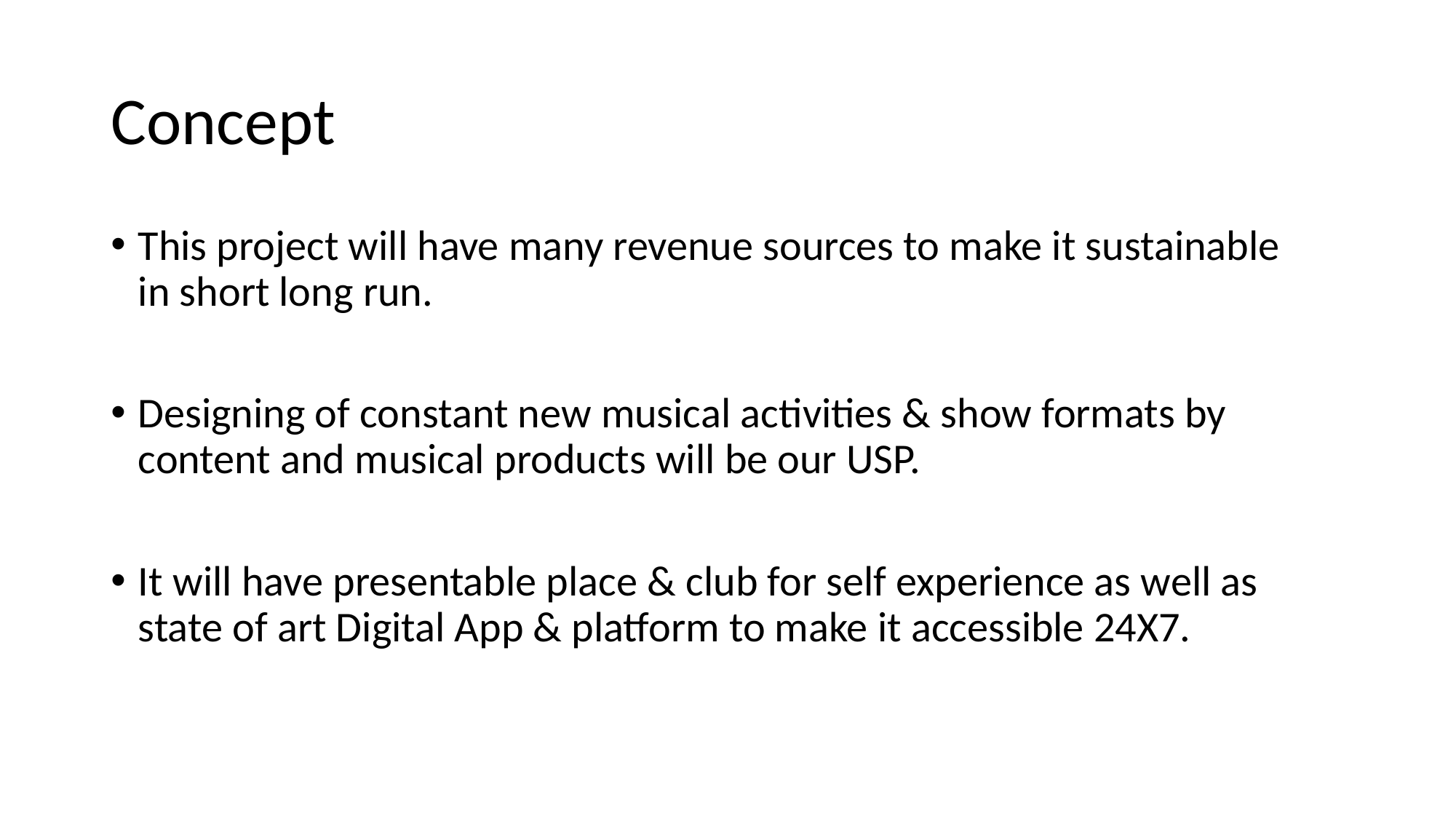

# Concept
This project will have many revenue sources to make it sustainable      in short long run.

Designing of constant new musical activities & show formats by content and musical products will be our USP.

It will have presentable place & club for self experience as well as state of art Digital App & platform to make it accessible 24X7.